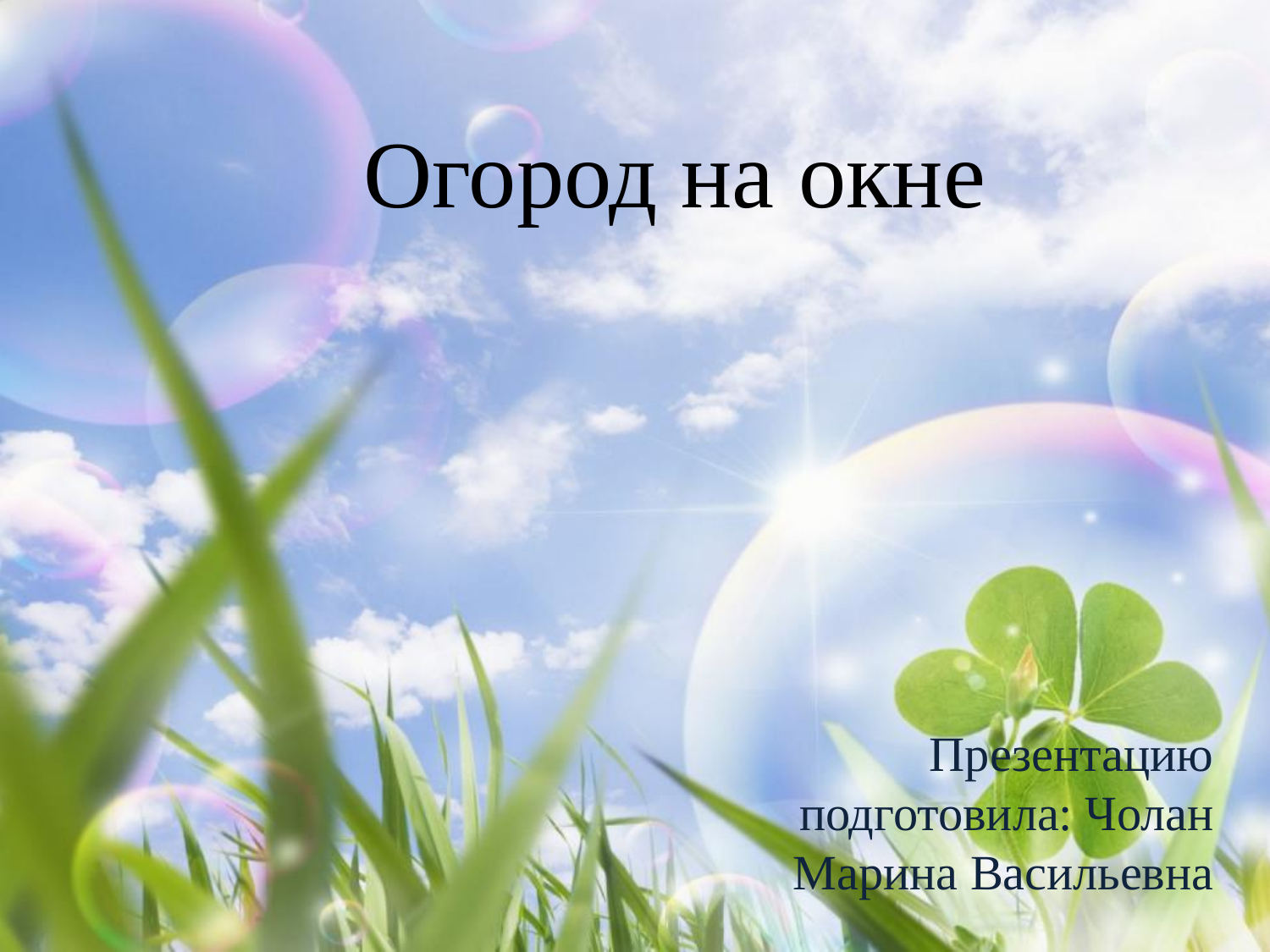

#
Огород на окне
Презентацию подготовила: Чолан Марина Васильевна